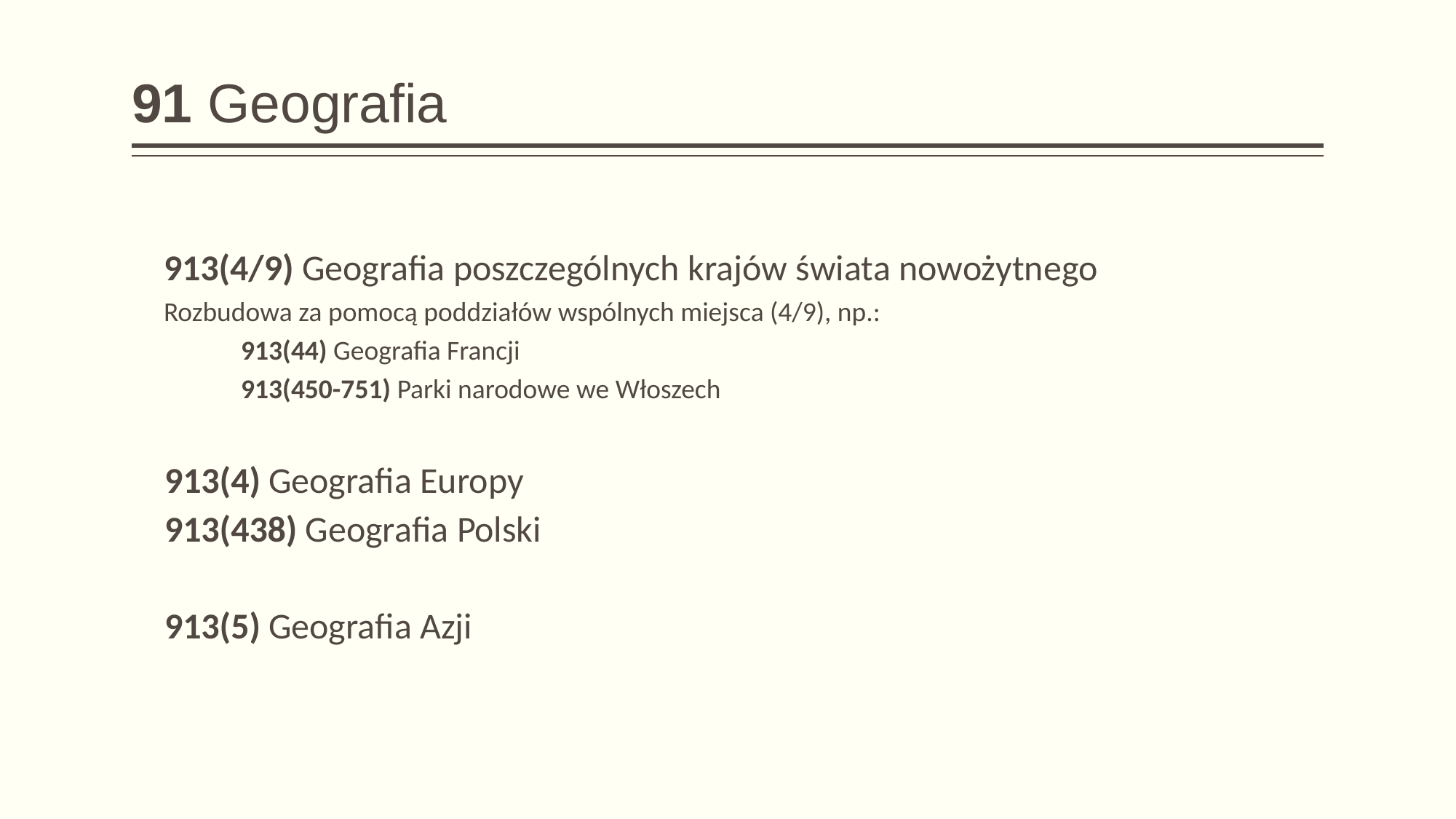

# 91 Geografia

913(4/9) Geografia poszczególnych krajów świata nowożytnego
Rozbudowa za pomocą poddziałów wspólnych miejsca (4/9), np.:
	913(44) Geografia Francji
	913(450-751) Parki narodowe we Włoszech

913(4) Geografia Europy
913(438) Geografia Polski

913(5) Geografia Azji